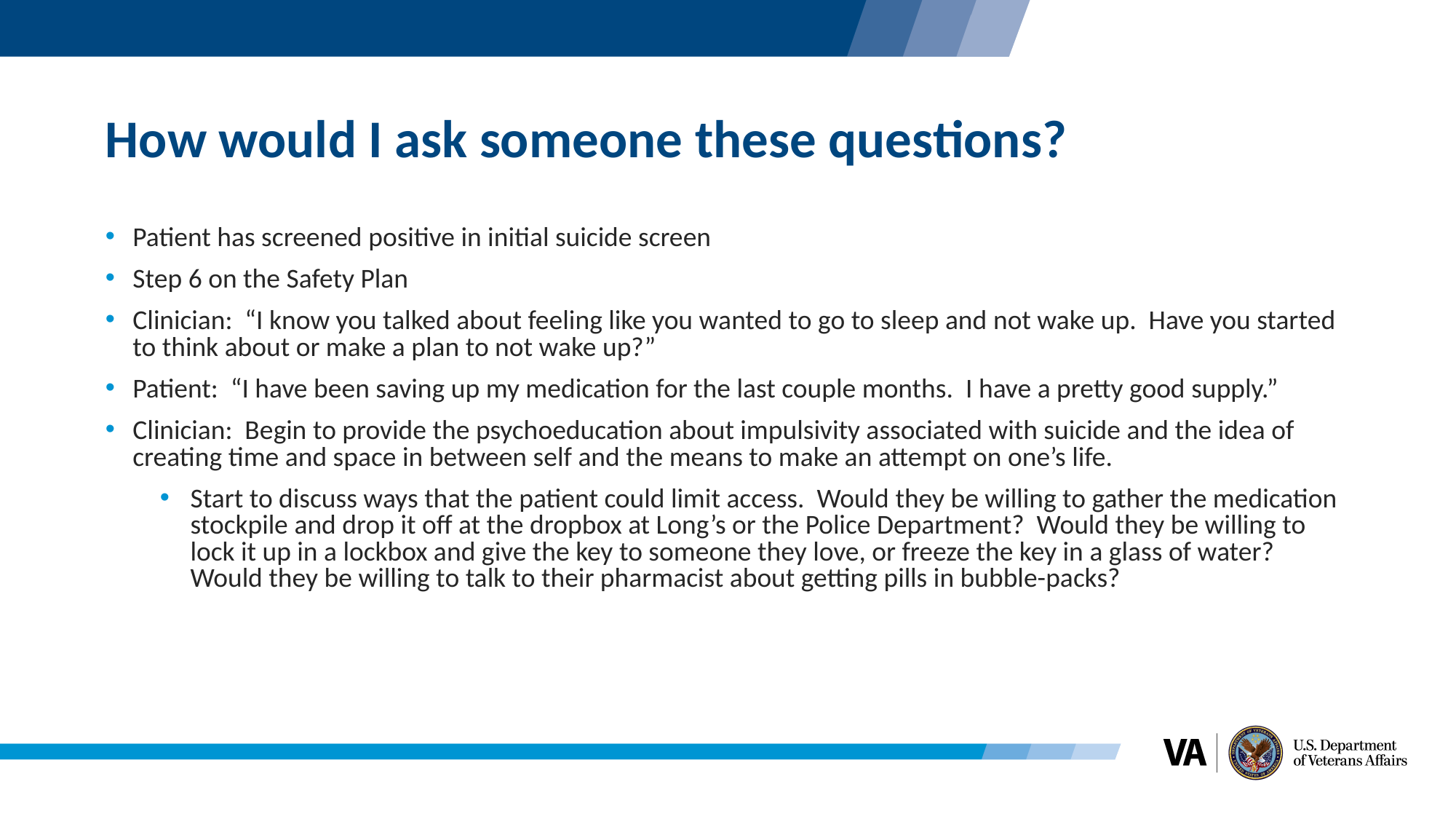

# How would I ask someone these questions?
Patient has screened positive in initial suicide screen
Step 6 on the Safety Plan
Clinician:  “I know you talked about feeling like you wanted to go to sleep and not wake up.  Have you started to think about or make a plan to not wake up?”
Patient:  “I have been saving up my medication for the last couple months.  I have a pretty good supply.”
Clinician:  Begin to provide the psychoeducation about impulsivity associated with suicide and the idea of creating time and space in between self and the means to make an attempt on one’s life.
Start to discuss ways that the patient could limit access.  Would they be willing to gather the medication stockpile and drop it off at the dropbox at Long’s or the Police Department?  Would they be willing to lock it up in a lockbox and give the key to someone they love, or freeze the key in a glass of water?  Would they be willing to talk to their pharmacist about getting pills in bubble-packs?